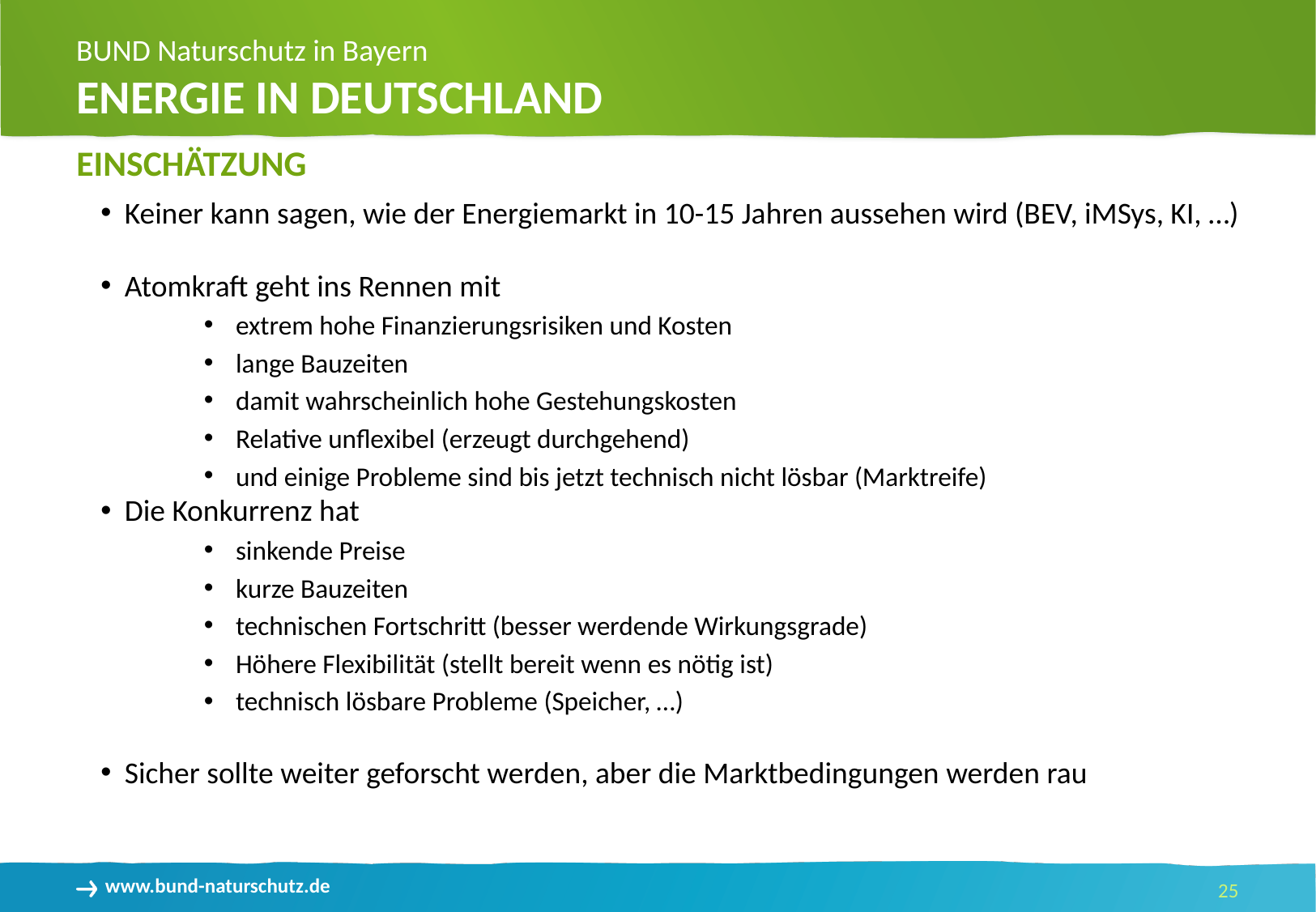

Energie in Deutschland
Einschätzung
Keiner kann sagen, wie der Energiemarkt in 10-15 Jahren aussehen wird (BEV, iMSys, KI, …)

Atomkraft geht ins Rennen mit
extrem hohe Finanzierungsrisiken und Kosten
lange Bauzeiten
damit wahrscheinlich hohe Gestehungskosten
Relative unflexibel (erzeugt durchgehend)
und einige Probleme sind bis jetzt technisch nicht lösbar (Marktreife)
Die Konkurrenz hat
sinkende Preise
kurze Bauzeiten
technischen Fortschritt (besser werdende Wirkungsgrade)
Höhere Flexibilität (stellt bereit wenn es nötig ist)
technisch lösbare Probleme (Speicher, …)

Sicher sollte weiter geforscht werden, aber die Marktbedingungen werden rau